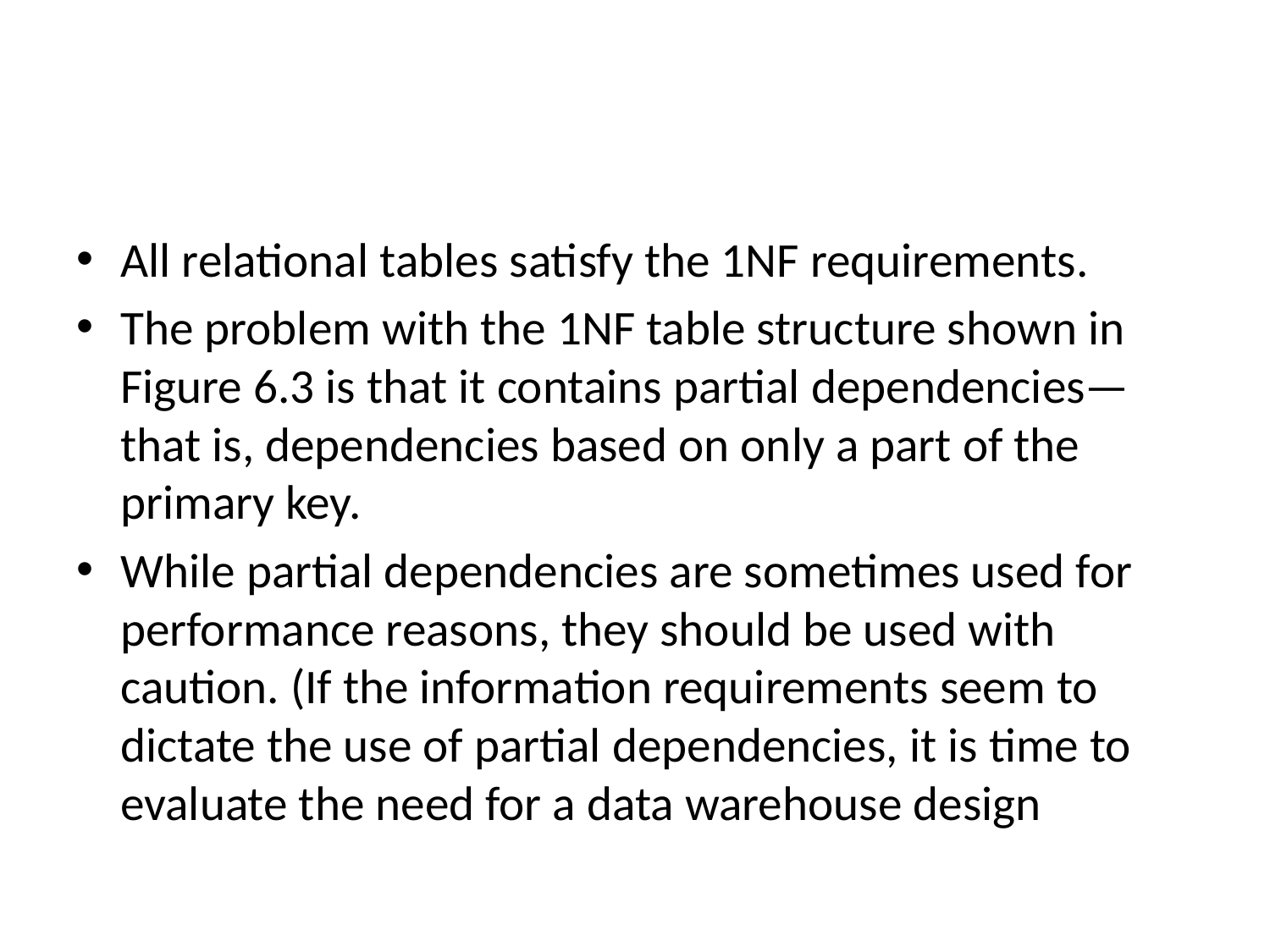

#
All relational tables satisfy the 1NF requirements.
The problem with the 1NF table structure shown in Figure 6.3 is that it contains partial dependencies—that is, dependencies based on only a part of the primary key.
While partial dependencies are sometimes used for performance reasons, they should be used with caution. (If the information requirements seem to dictate the use of partial dependencies, it is time to evaluate the need for a data warehouse design